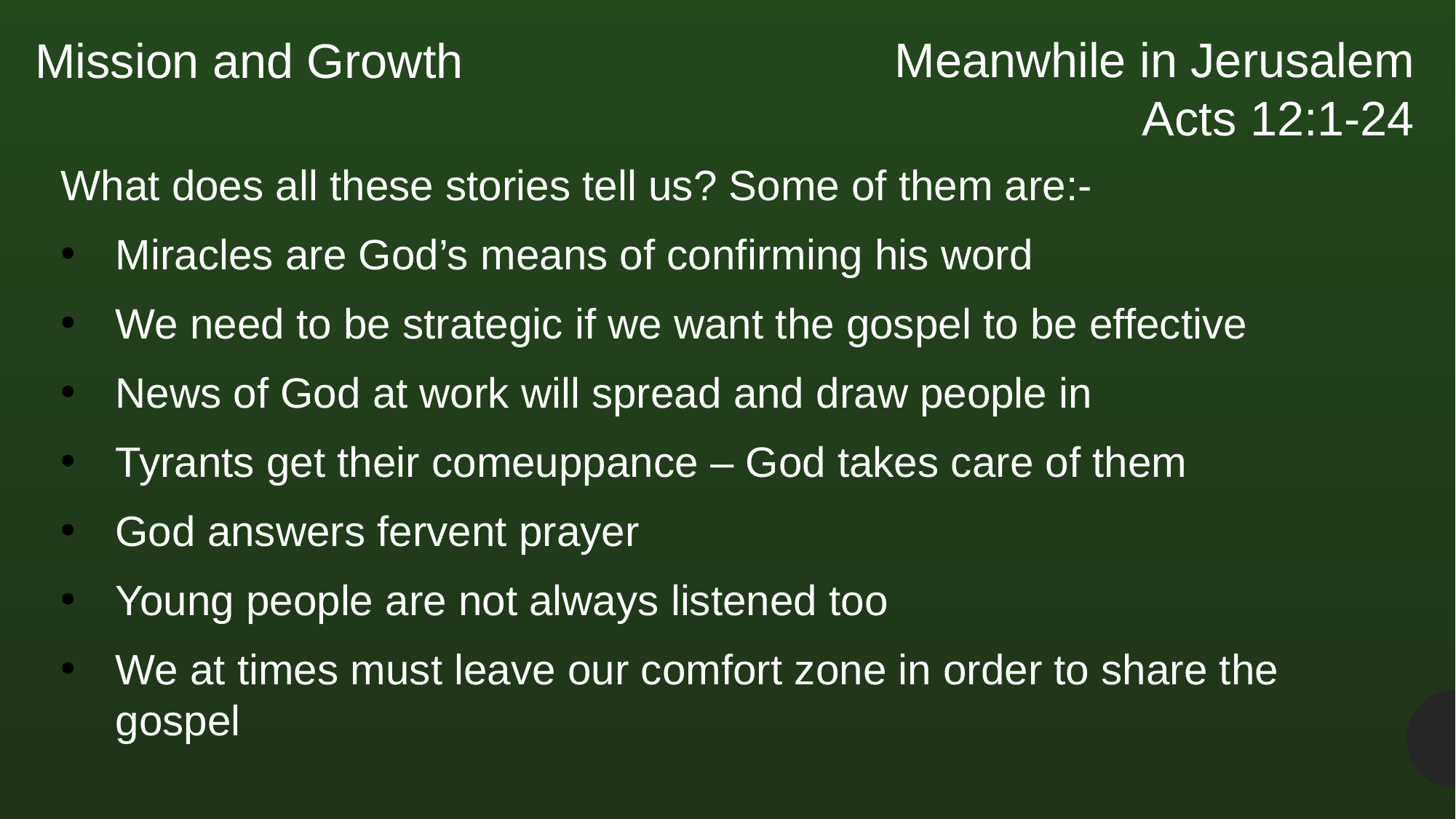

Meanwhile in Jerusalem
Acts 12:1-24
Mission and Growth
What does all these stories tell us? Some of them are:-
Miracles are God’s means of confirming his word
We need to be strategic if we want the gospel to be effective
News of God at work will spread and draw people in
Tyrants get their comeuppance – God takes care of them
God answers fervent prayer
Young people are not always listened too
We at times must leave our comfort zone in order to share the gospel